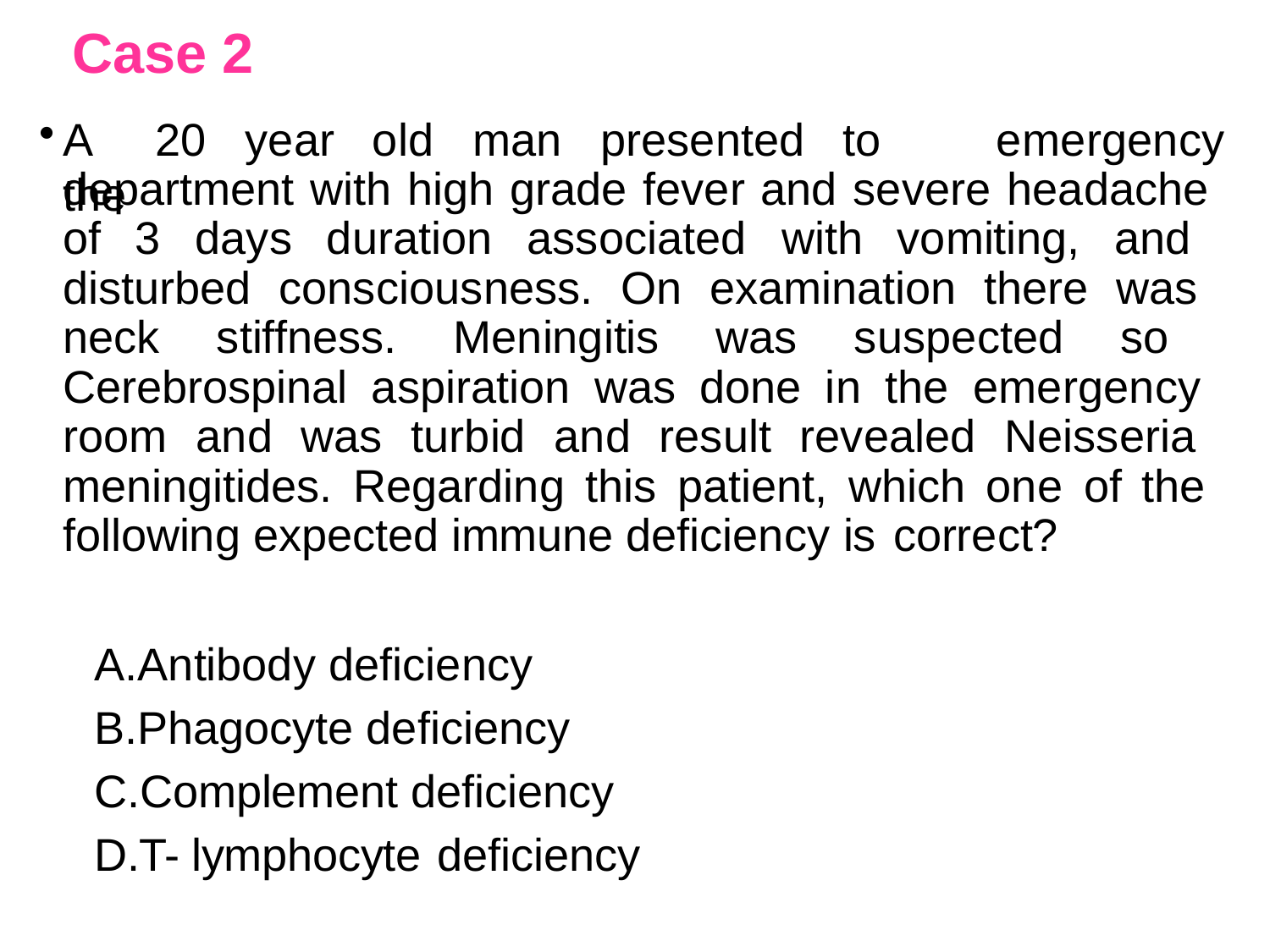

# Case 2
A	20	year	old	man	presented	to	the
emergency
department with high grade fever and severe headache  of 3 days duration associated with vomiting, and  disturbed consciousness. On examination there was  neck stiffness. Meningitis was suspected so  Cerebrospinal aspiration was done in the emergency  room and was turbid and result revealed Neisseria  meningitides. Regarding this patient, which one of the  following expected immune deficiency is correct?

A.Antibody deficiency  B.Phagocyte deficiency  C.Complement deficiency  D.T- lymphocyte deficiency